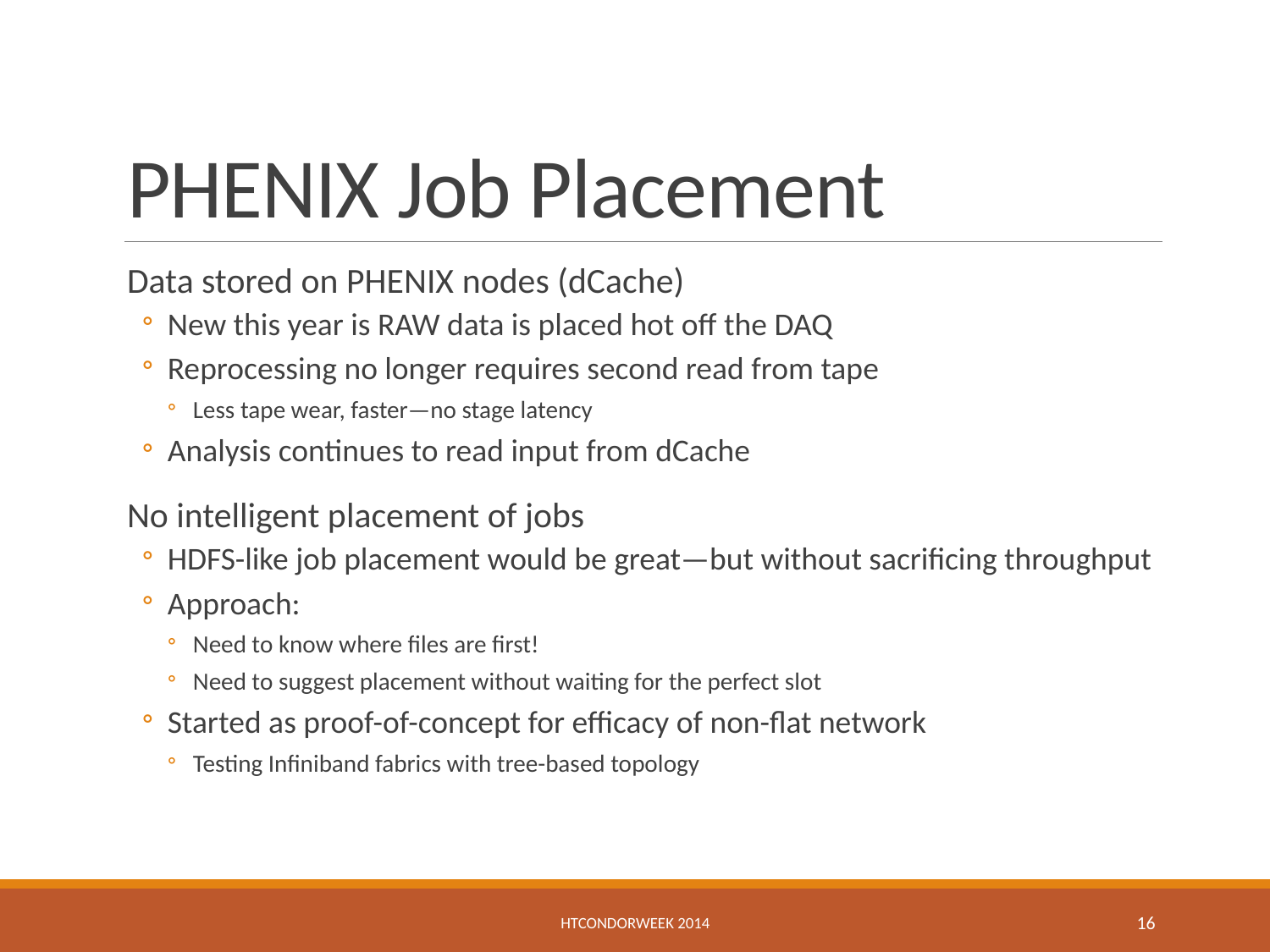

# PHENIX Job Placement
Data stored on PHENIX nodes (dCache)
New this year is RAW data is placed hot off the DAQ
Reprocessing no longer requires second read from tape
Less tape wear, faster—no stage latency
Analysis continues to read input from dCache
No intelligent placement of jobs
HDFS-like job placement would be great—but without sacrificing throughput
Approach:
Need to know where files are first!
Need to suggest placement without waiting for the perfect slot
Started as proof-of-concept for efficacy of non-flat network
Testing Infiniband fabrics with tree-based topology

HTCondorWeek 2014
16